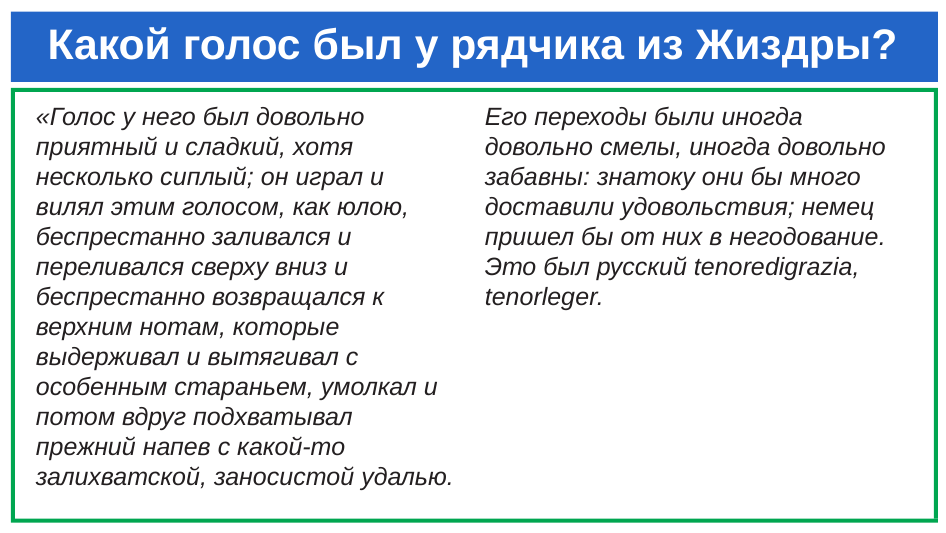

# Какой голос был у рядчика из Жиздры?
«Голос у него был довольно приятный и сладкий, хотя несколько сиплый; он играл и вилял этим голосом, как юлою, беспрестанно заливался и переливался сверху вниз и беспрестанно возвращался к верхним нотам, которые выдерживал и вытягивал с особенным стараньем, умолкал и потом вдруг подхватывал прежний напев с какой-то залихватской, заносистой удалью.
Его переходы были иногда довольно смелы, иногда довольно забавны: знатоку они бы много доставили удовольствия; немец пришел бы от них в негодование. Это был русский tenoredigrazia, tеnorlеger.